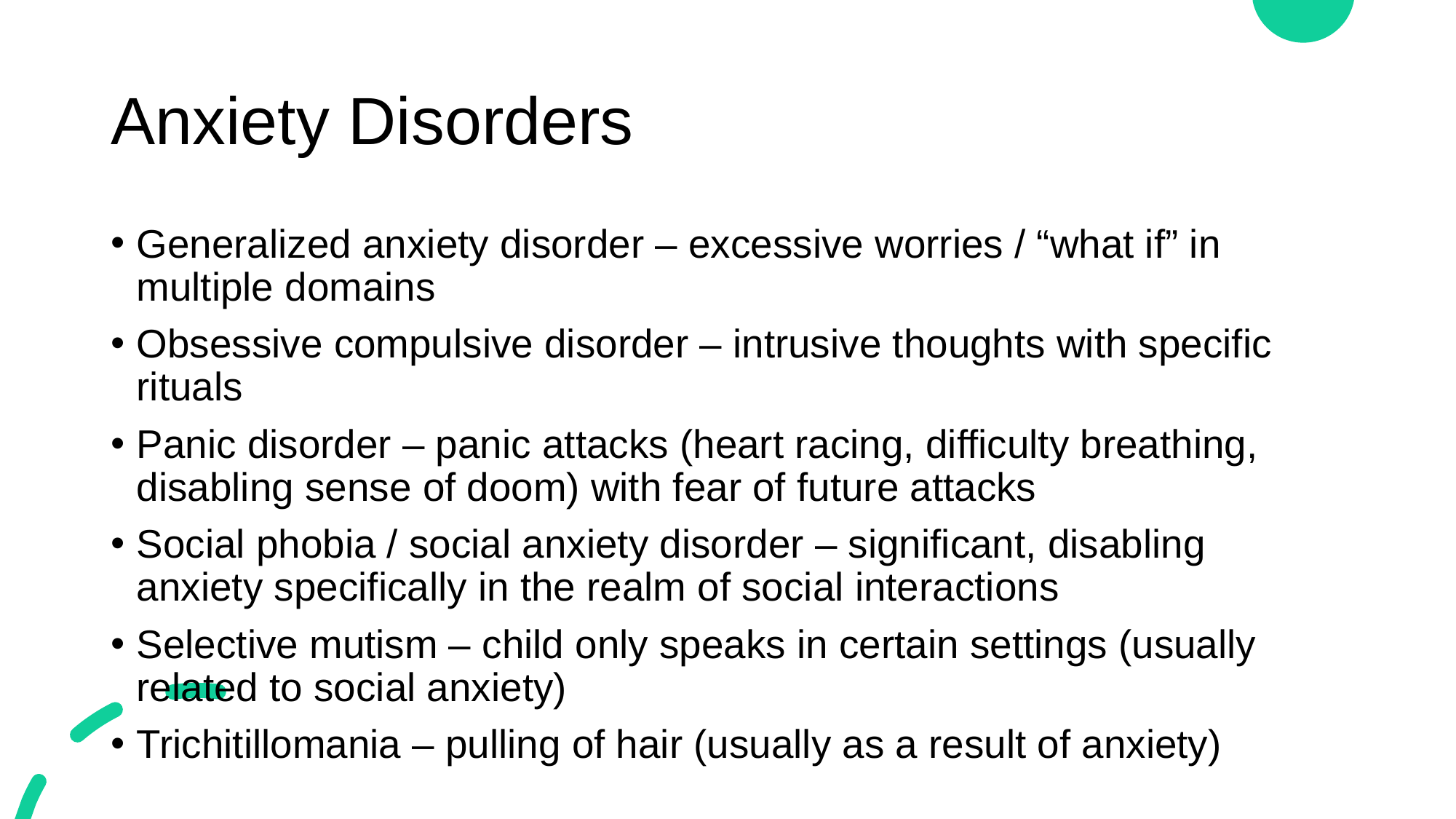

# Anxiety Disorders
Generalized anxiety disorder – excessive worries / “what if” in multiple domains
Obsessive compulsive disorder – intrusive thoughts with specific rituals
Panic disorder – panic attacks (heart racing, difficulty breathing, disabling sense of doom) with fear of future attacks
Social phobia / social anxiety disorder – significant, disabling anxiety specifically in the realm of social interactions
Selective mutism – child only speaks in certain settings (usually related to social anxiety)
Trichitillomania – pulling of hair (usually as a result of anxiety)